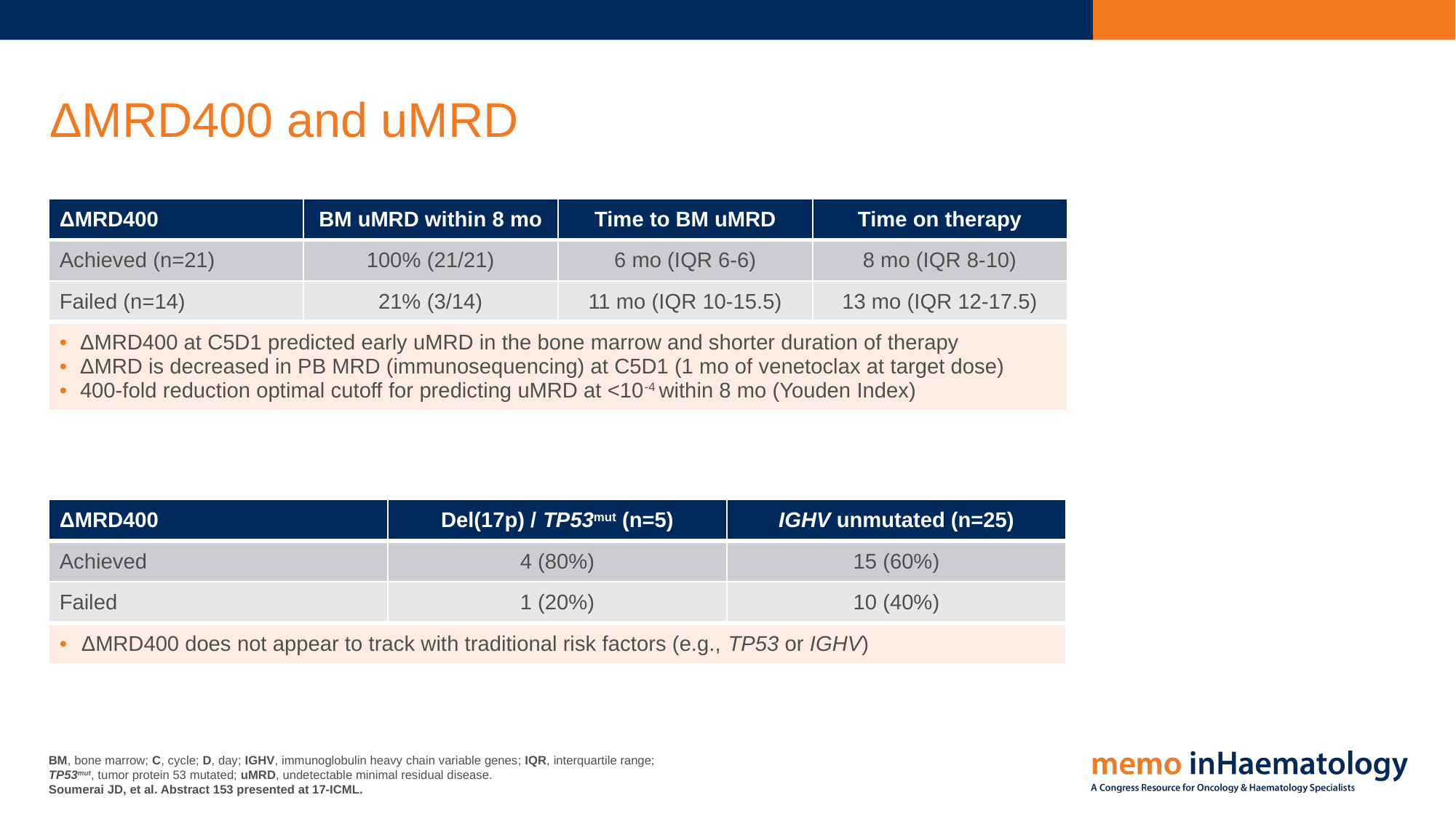

# ΔMRD400 and uMRD
| ΔMRD400 | BM uMRD within 8 mo | Time to BM uMRD | Time on therapy |
| --- | --- | --- | --- |
| Achieved (n=21) | 100% (21/21) | 6 mo (IQR 6-6) | 8 mo (IQR 8-10) |
| Failed (n=14) | 21% (3/14) | 11 mo (IQR 10-15.5) | 13 mo (IQR 12-17.5) |
| ΔMRD400 at C5D1 predicted early uMRD in the bone marrow and shorter duration of therapy ΔMRD is decreased in PB MRD (immunosequencing) at C5D1 (1 mo of venetoclax at target dose) 400-fold reduction optimal cutoff for predicting uMRD at <10-4 within 8 mo (Youden Index) |  |  |  |
| ΔMRD400 | Del(17p) / TP53mut (n=5) | IGHV unmutated (n=25) |
| --- | --- | --- |
| Achieved | 4 (80%) | 15 (60%) |
| Failed | 1 (20%) | 10 (40%) |
| ΔMRD400 does not appear to track with traditional risk factors (e.g., TP53 or IGHV) |  |  |
BM, bone marrow; C, cycle; D, day; IGHV, immunoglobulin heavy chain variable genes; IQR, interquartile range;
TP53mut, tumor protein 53 mutated; uMRD, undetectable minimal residual disease.
Soumerai JD, et al. Abstract 153 presented at 17-ICML.